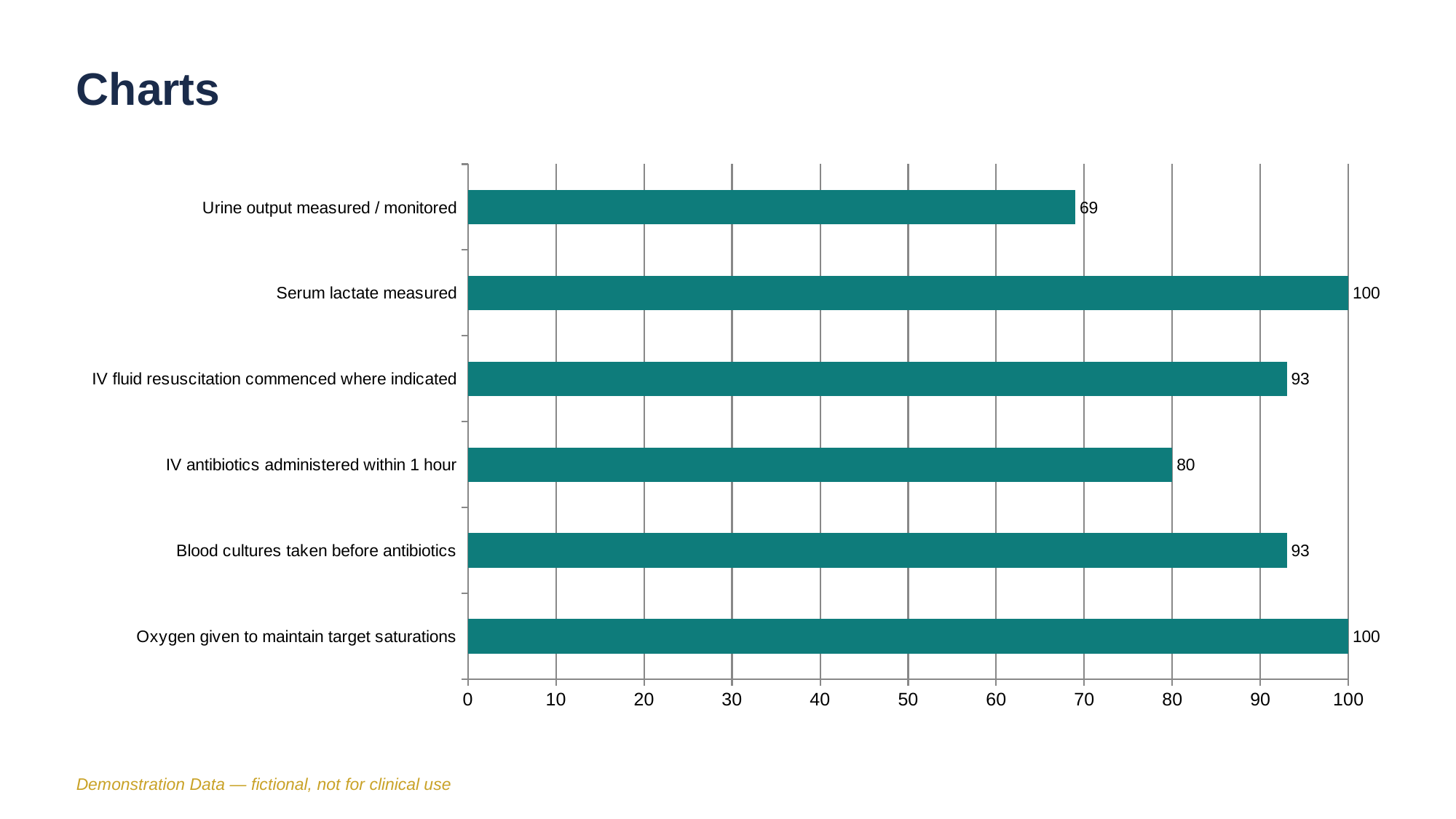

Charts

### Chart

| Category | Compliance % |
|---|---|
| Oxygen given to maintain target saturations | 100.0 |
| Blood cultures taken before antibiotics | 93.0 |
| IV antibiotics administered within 1 hour | 80.0 |
| IV fluid resuscitation commenced where indicated | 93.0 |
| Serum lactate measured | 100.0 |
| Urine output measured / monitored | 69.0 |
Demonstration Data — fictional, not for clinical use